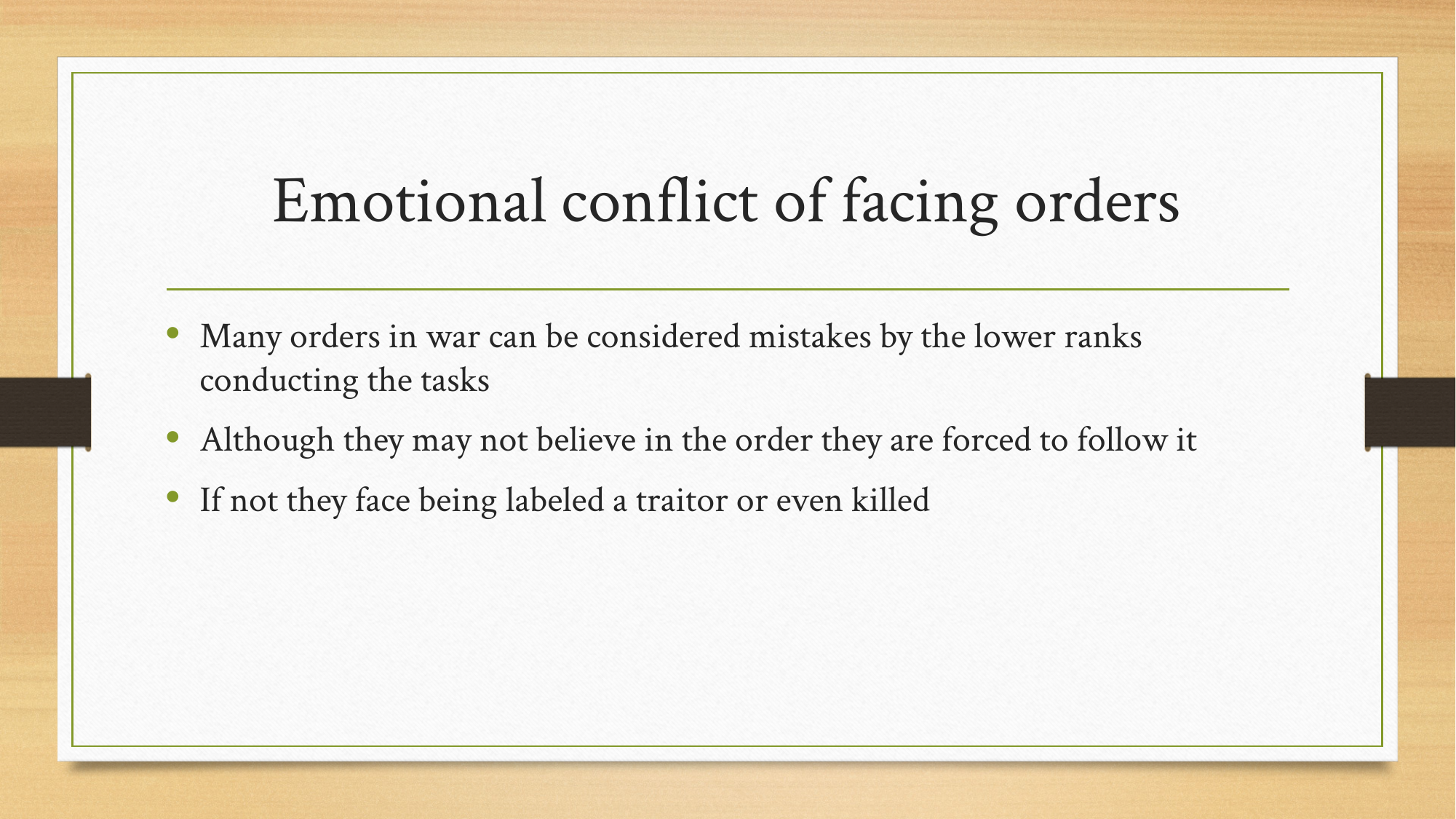

# Emotional conflict of facing orders
Many orders in war can be considered mistakes by the lower ranks conducting the tasks
Although they may not believe in the order they are forced to follow it
If not they face being labeled a traitor or even killed